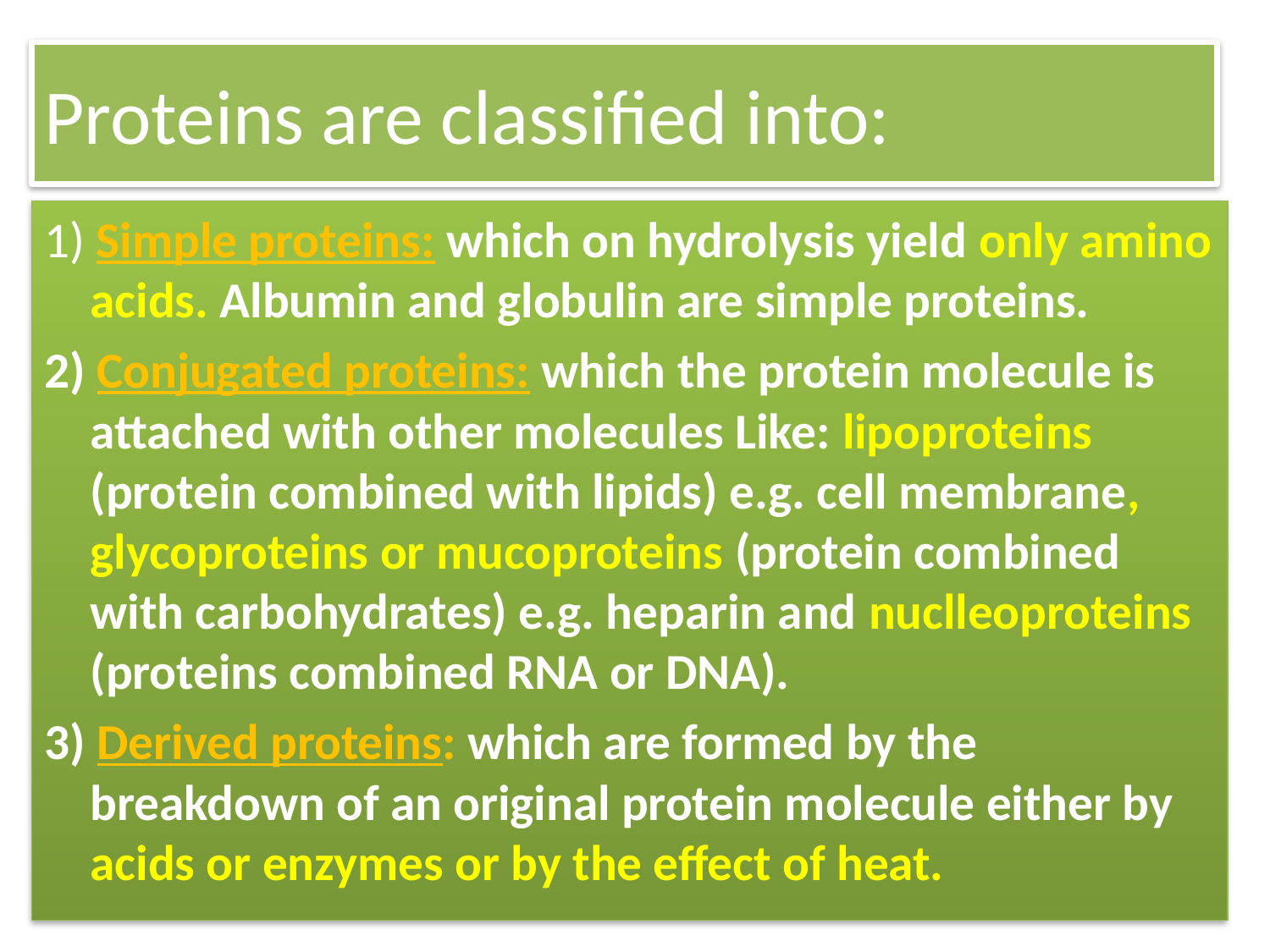

# Proteins are classified into:
1) Simple proteins: which on hydrolysis yield only amino acids. Albumin and globulin are simple proteins.
2) Conjugated proteins: which the protein molecule is attached with other molecules Like: lipoproteins (protein combined with lipids) e.g. cell membrane, glycoproteins or mucoproteins (protein combined with carbohydrates) e.g. heparin and nuclleoproteins (proteins combined RNA or DNA).
3) Derived proteins: which are formed by the breakdown of an original protein molecule either by acids or enzymes or by the effect of heat.